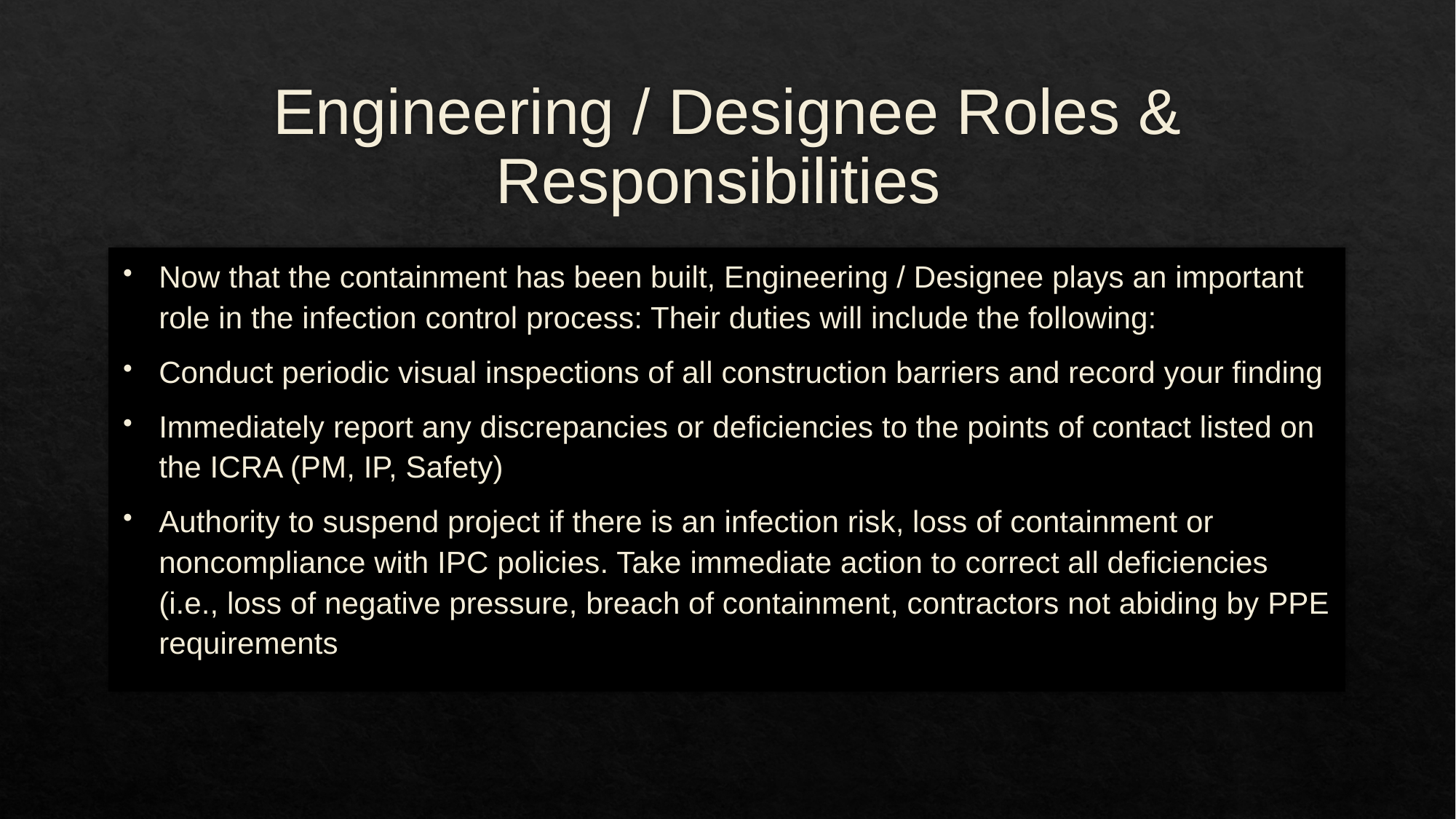

# Engineering / Designee Roles & Responsibilities
Now that the containment has been built, Engineering / Designee plays an important role in the infection control process: Their duties will include the following:
Conduct periodic visual inspections of all construction barriers and record your finding
Immediately report any discrepancies or deficiencies to the points of contact listed on the ICRA (PM, IP, Safety)
Authority to suspend project if there is an infection risk, loss of containment or noncompliance with IPC policies. Take immediate action to correct all deficiencies (i.e., loss of negative pressure, breach of containment, contractors not abiding by PPE requirements